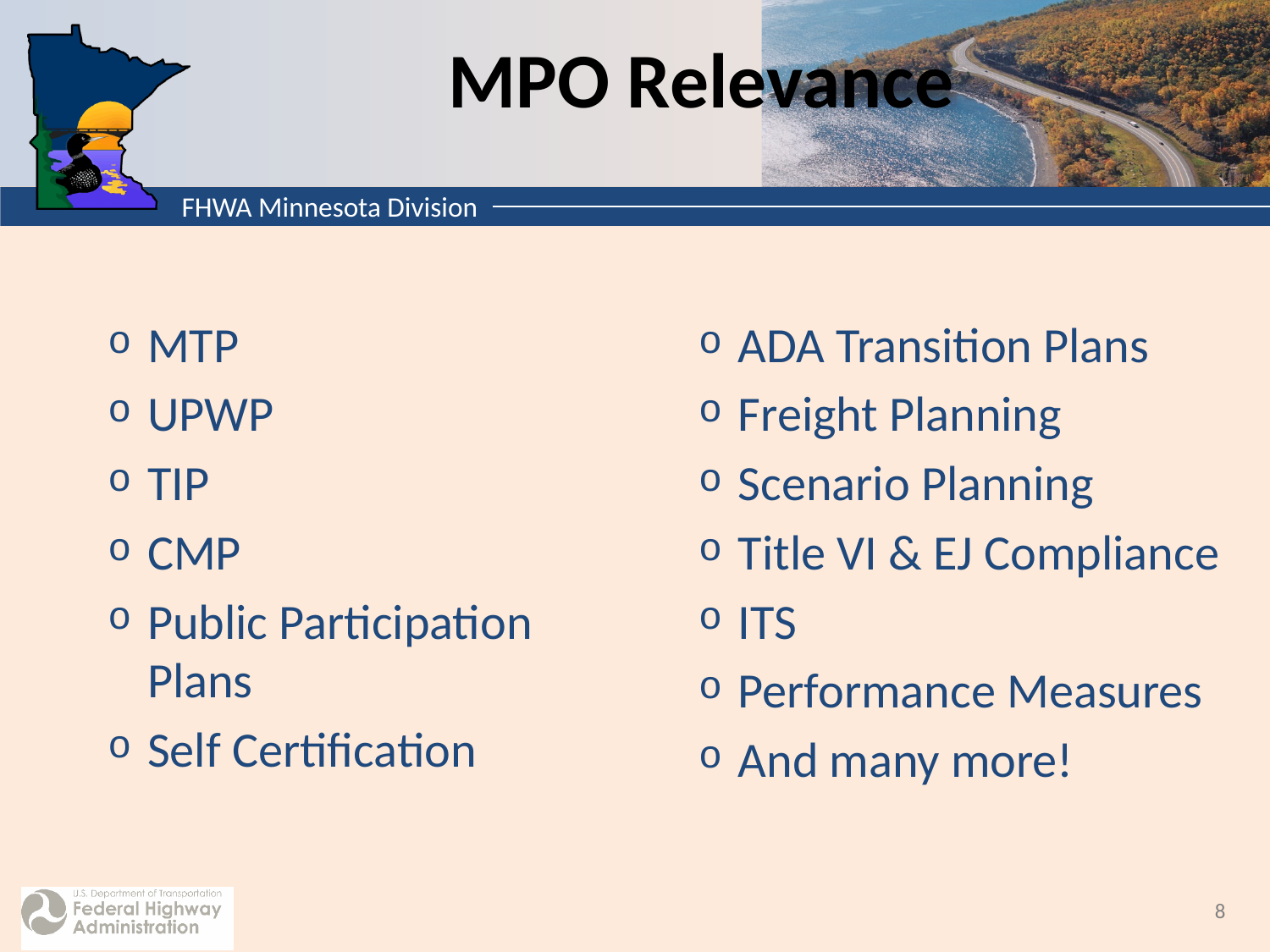

# MPO Relevance
MTP
UPWP
TIP
CMP
Public Participation Plans
Self Certification

ADA Transition Plans
Freight Planning
Scenario Planning
Title VI & EJ Compliance
ITS
Performance Measures
And many more!